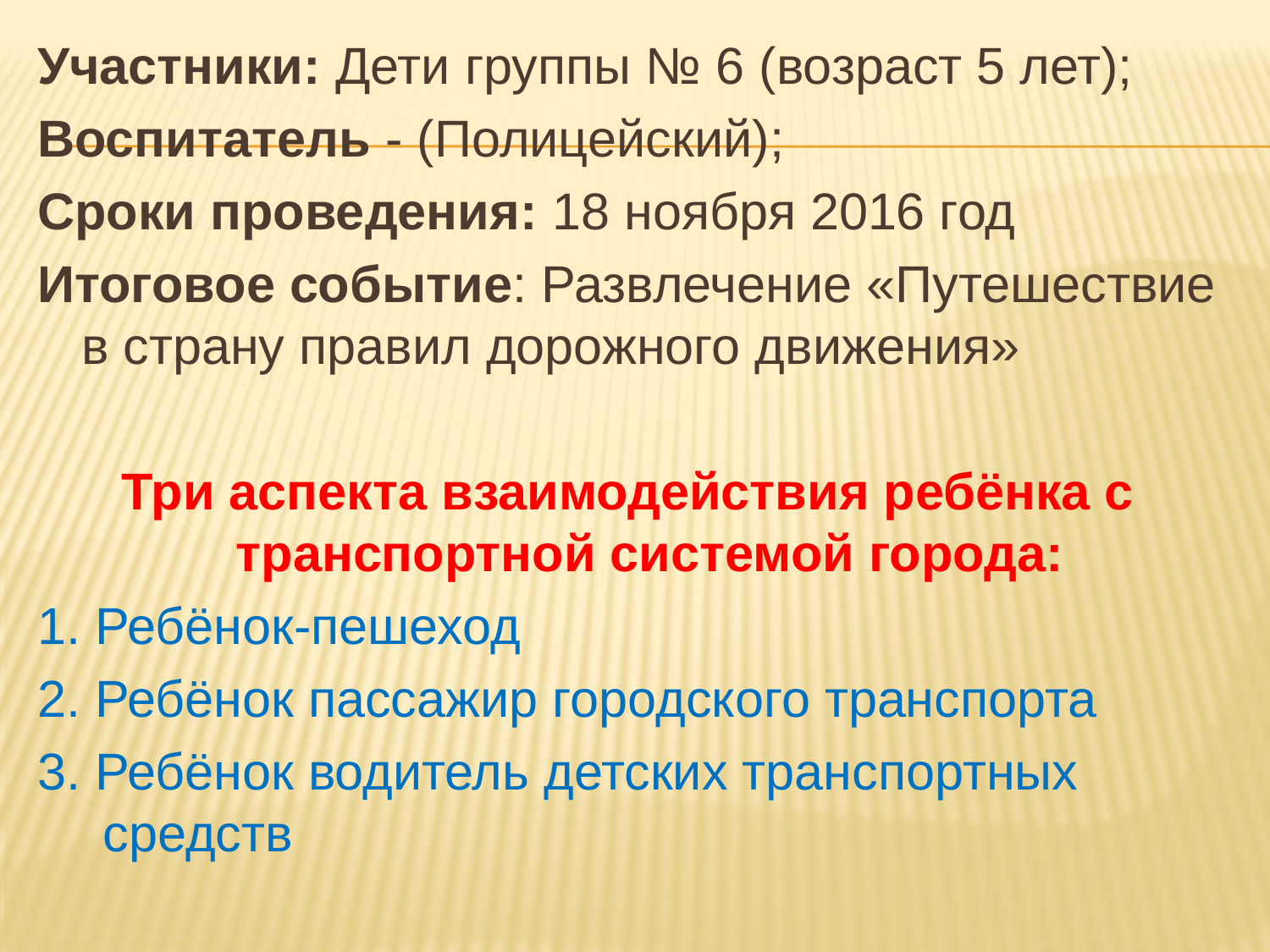

Участники: Дети группы № 6 (возраст 5 лет);
Воспитатель - (Полицейский);
Сроки проведения: 18 ноября 2016 год
Итоговое событие: Развлечение «Путешествие в страну правил дорожного движения»

Три аспекта взаимодействия ребёнка с транспортной системой города:
1. Ребёнок-пешеход
2. Ребёнок пассажир городского транспорта
3. Ребёнок водитель детских транспортных средств